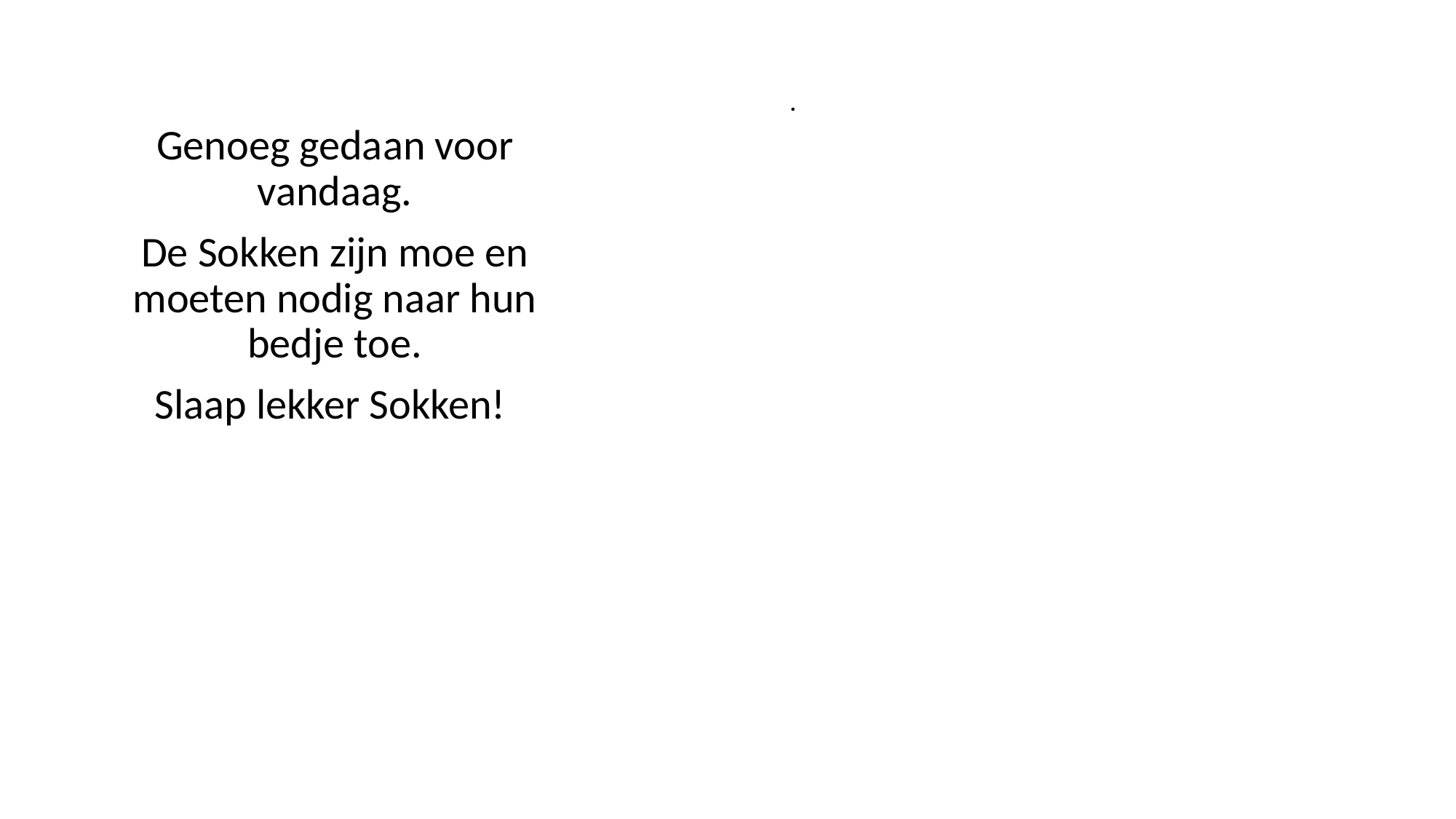

.

Genoeg gedaan voor vandaag.
De Sokken zijn moe en moeten nodig naar hun bedje toe.
Slaap lekker Sokken!